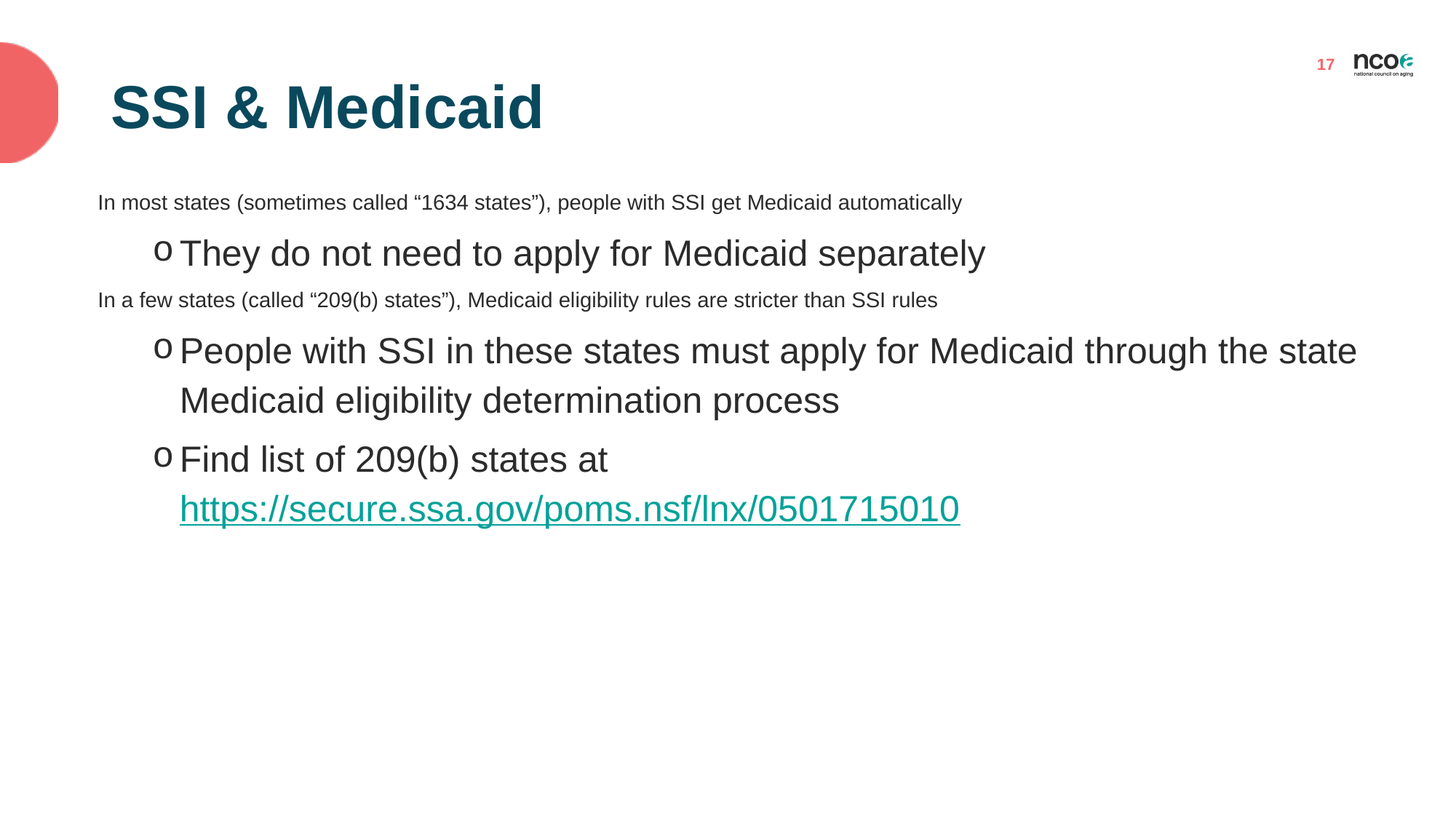

# SSI & Medicaid
In most states (sometimes called “1634 states”), people with SSI get Medicaid automatically​
They do not need to apply for Medicaid separately ​
In a few states (called “209(b) states”), Medicaid eligibility rules are stricter than SSI rules​
People with SSI in these states must apply for Medicaid through the state Medicaid eligibility determination process​
Find list of 209(b) states at https://secure.ssa.gov/poms.nsf/lnx/0501715010  ​